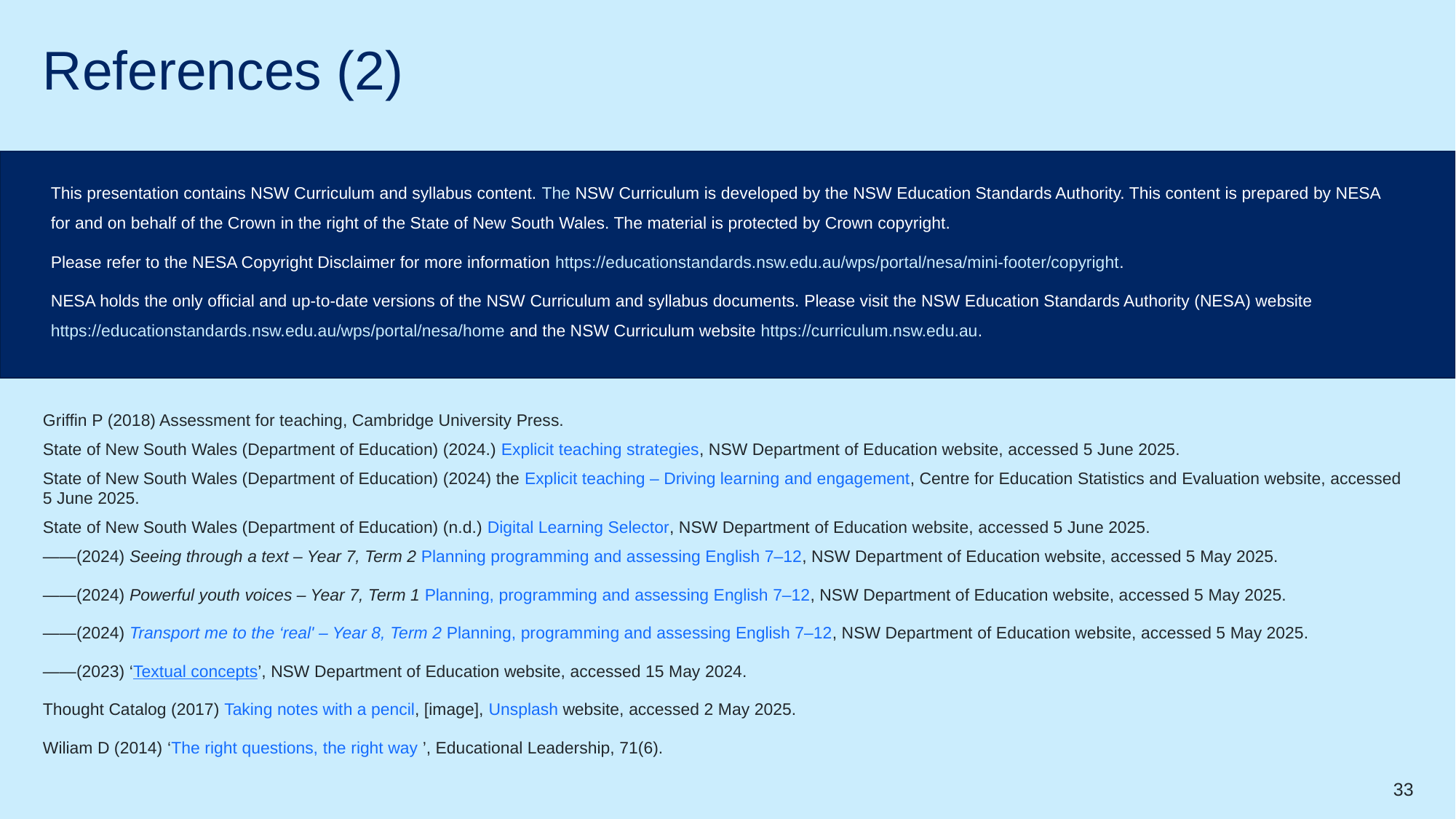

# References (2)
This presentation contains NSW Curriculum and syllabus content. The NSW Curriculum is developed by the NSW Education Standards Authority. This content is prepared by NESA for and on behalf of the Crown in the right of the State of New South Wales. The material is protected by Crown copyright.
Please refer to the NESA Copyright Disclaimer for more information https://educationstandards.nsw.edu.au/wps/portal/nesa/mini-footer/copyright.
NESA holds the only official and up-to-date versions of the NSW Curriculum and syllabus documents. Please visit the NSW Education Standards Authority (NESA) website https://educationstandards.nsw.edu.au/wps/portal/nesa/home and the NSW Curriculum website https://curriculum.nsw.edu.au.
Griffin P (2018) Assessment for teaching, Cambridge University Press.
State of New South Wales (Department of Education) (2024.) Explicit teaching strategies, NSW Department of Education website, accessed 5 June 2025.
State of New South Wales (Department of Education) (2024) the Explicit teaching – Driving learning and engagement, Centre for Education Statistics and Evaluation website, accessed 5 June 2025.
State of New South Wales (Department of Education) (n.d.) Digital Learning Selector, NSW Department of Education website, accessed 5 June 2025.
——(2024) Seeing through a text – Year 7, Term 2 Planning programming and assessing English 7–12, NSW Department of Education website, accessed 5 May 2025.
——(2024) Powerful youth voices – Year 7, Term 1 Planning, programming and assessing English 7–12, NSW Department of Education website, accessed 5 May 2025.
——(2024) Transport me to the ‘real' – Year 8, Term 2 Planning, programming and assessing English 7–12, NSW Department of Education website, accessed 5 May 2025.
——(2023) ‘Textual concepts’, NSW Department of Education website, accessed 15 May 2024.
Thought Catalog (2017) Taking notes with a pencil, [image], Unsplash website, accessed 2 May 2025.
Wiliam D (2014) ‘The right questions, the right way ’, Educational Leadership, 71(6).

33